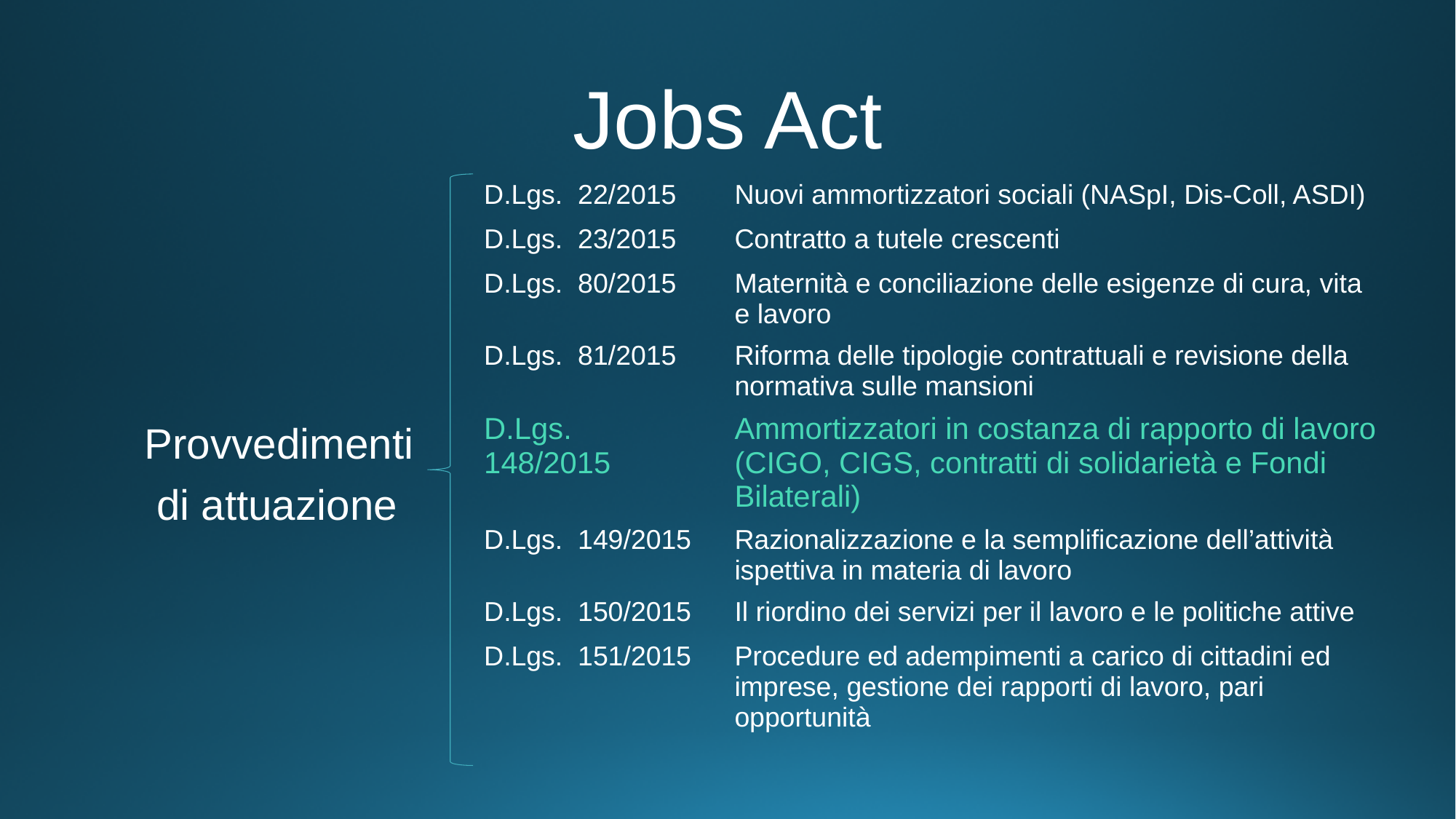

# Jobs Act

Provvedimenti
 di attuazione

| D.Lgs. 22/2015 | Nuovi ammortizzatori sociali (NASpI, Dis-Coll, ASDI) |
| --- | --- |
| D.Lgs. 23/2015 | Contratto a tutele crescenti |
| D.Lgs. 80/2015 | Maternità e conciliazione delle esigenze di cura, vita e lavoro |
| D.Lgs. 81/2015 | Riforma delle tipologie contrattuali e revisione della normativa sulle mansioni |
| D.Lgs. 148/2015 | Ammortizzatori in costanza di rapporto di lavoro (CIGO, CIGS, contratti di solidarietà e Fondi Bilaterali) |
| D.Lgs. 149/2015 | Razionalizzazione e la semplificazione dell’attività ispettiva in materia di lavoro |
| D.Lgs. 150/2015 | Il riordino dei servizi per il lavoro e le politiche attive |
| D.Lgs. 151/2015 | Procedure ed adempimenti a carico di cittadini ed imprese, gestione dei rapporti di lavoro, pari opportunità |